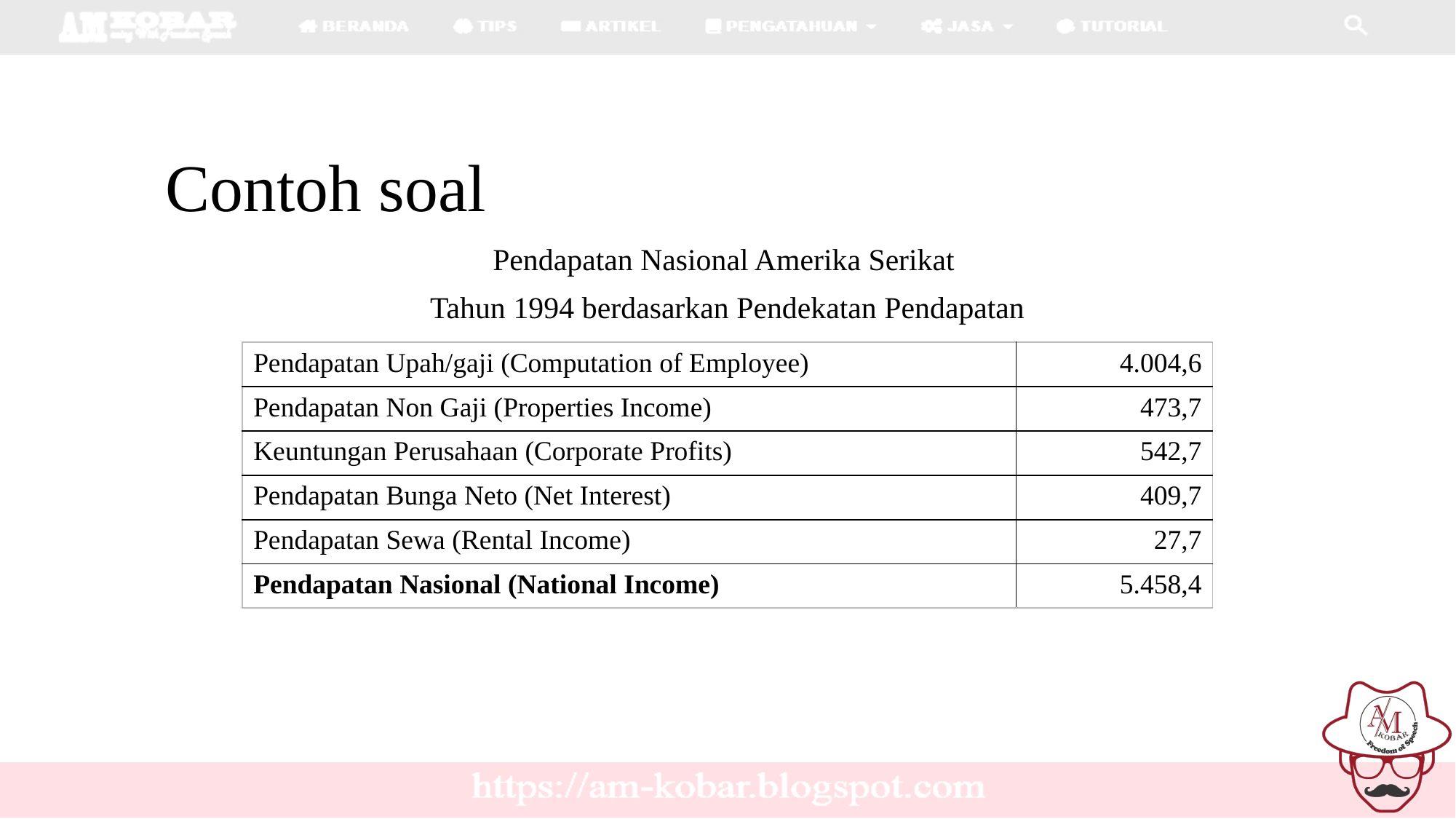

# Contoh soal
Pendapatan Nasional Amerika Serikat
Tahun 1994 berdasarkan Pendekatan Pendapatan
| Pendapatan Upah/gaji (Computation of Employee) | 4.004,6 |
| --- | --- |
| Pendapatan Non Gaji (Properties Income) | 473,7 |
| Keuntungan Perusahaan (Corporate Profits) | 542,7 |
| Pendapatan Bunga Neto (Net Interest) | 409,7 |
| Pendapatan Sewa (Rental Income) | 27,7 |
| Pendapatan Nasional (National Income) | 5.458,4 |